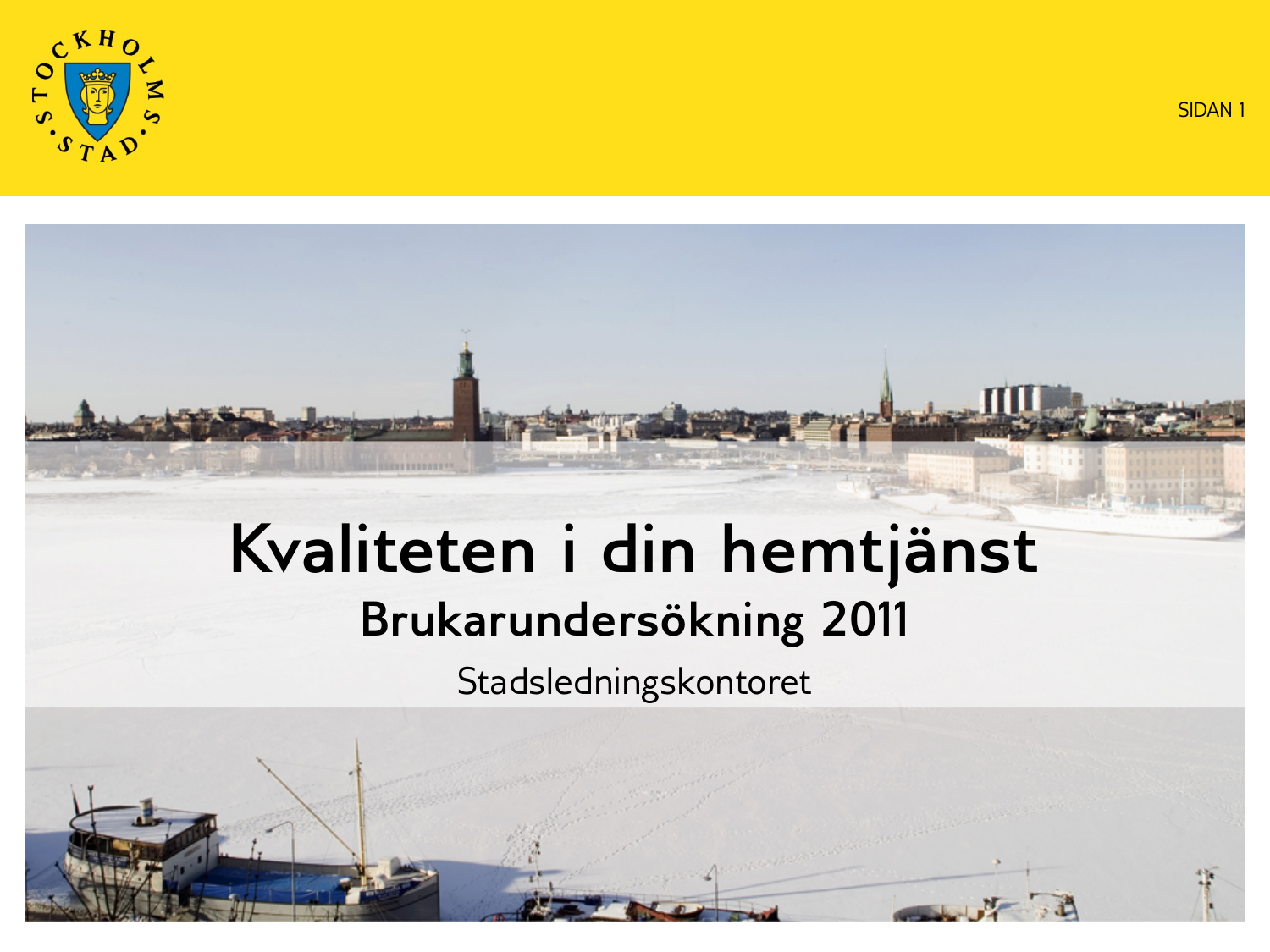

SIDAN 1
# Kvaliteten i din hemtjänst Brukarundersökning 2011
Stadsledningskontoret